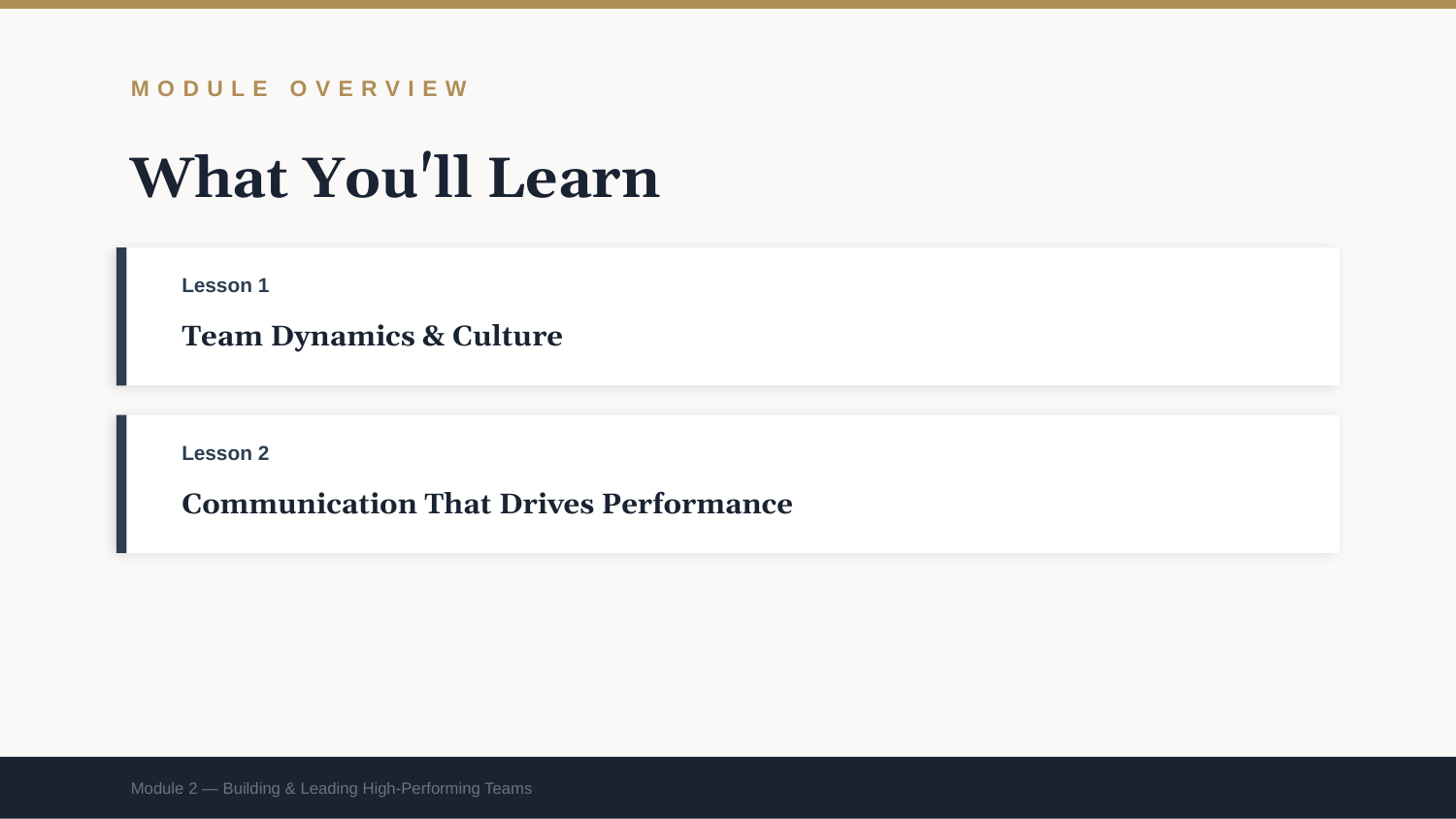

MODULE OVERVIEW
What You'll Learn

Lesson 1
Team Dynamics & Culture

Lesson 2
Communication That Drives Performance

Module 2 — Building & Leading High-Performing Teams